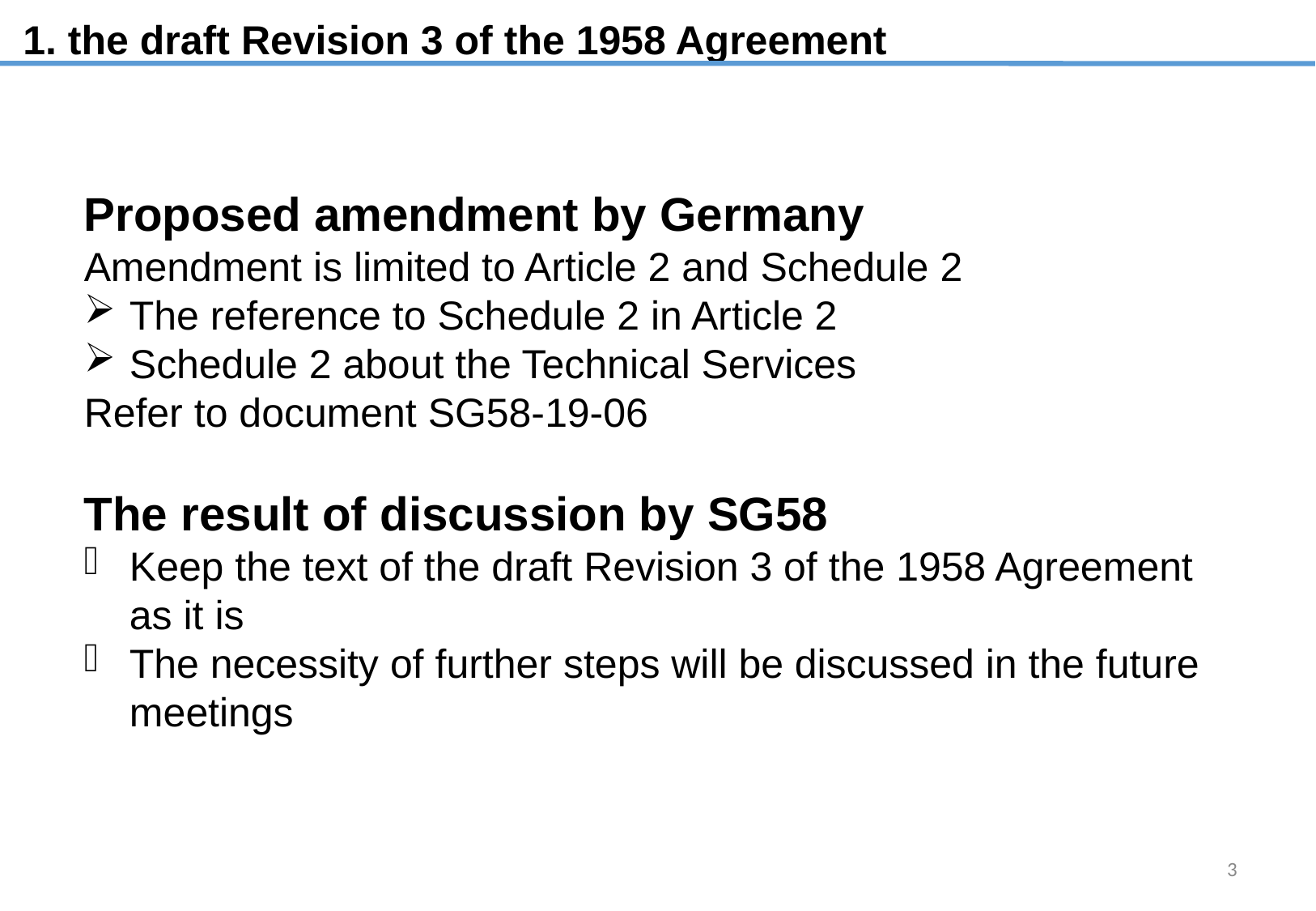

1. the draft Revision 3 of the 1958 Agreement

Proposed amendment by Germany
Amendment is limited to Article 2 and Schedule 2
The reference to Schedule 2 in Article 2
Schedule 2 about the Technical Services
Refer to document SG58-19-06

The result of discussion by SG58
Keep the text of the draft Revision 3 of the 1958 Agreement as it is
The necessity of further steps will be discussed in the future meetings
3